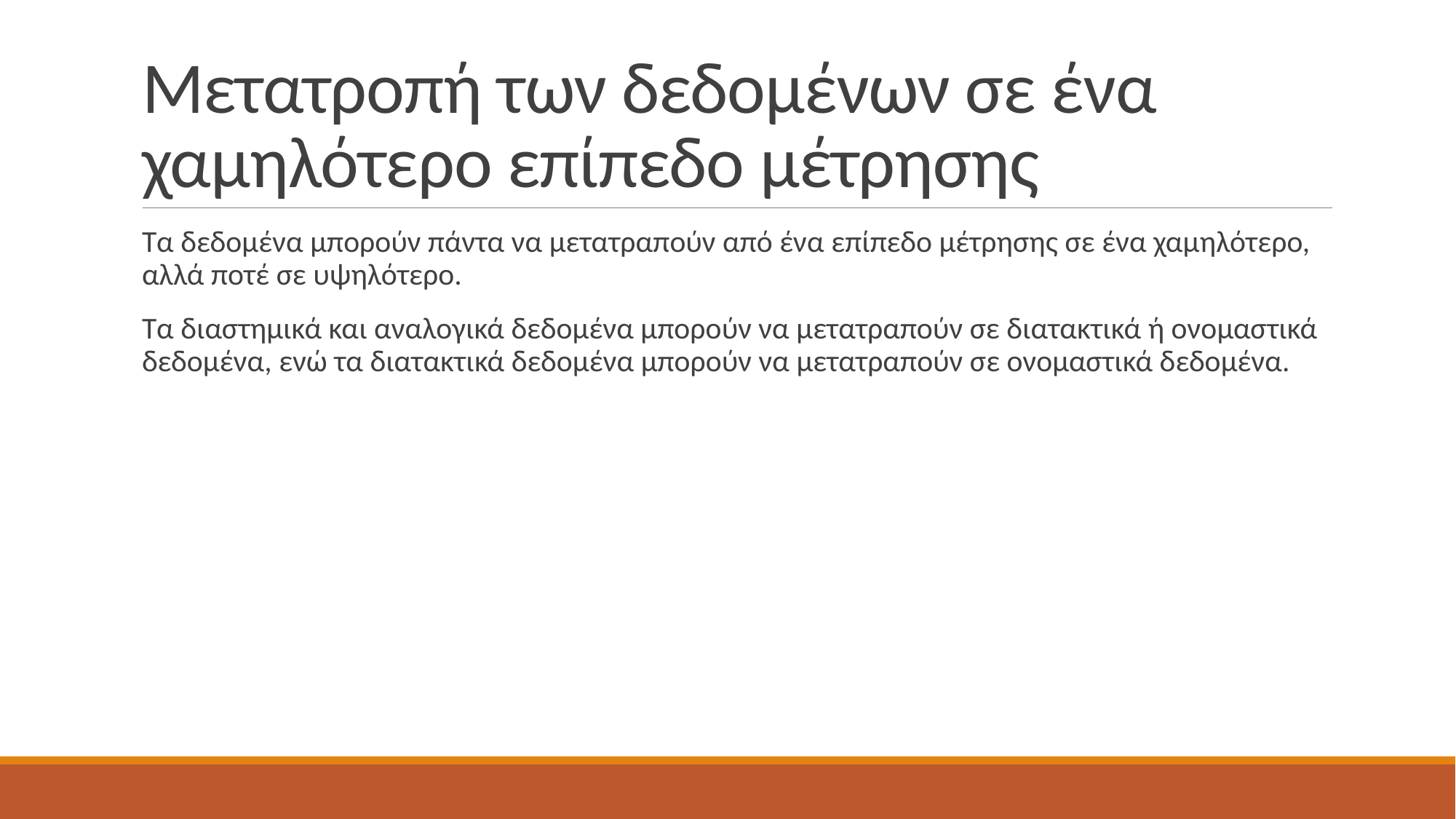

# Μετατροπή των δεδομένων σε ένα χαμηλότερο επίπεδο μέτρησης
Τα δεδομένα μπορούν πάντα να μετατραπούν από ένα επίπεδο μέτρησης σε ένα χαμηλότερο, αλλά ποτέ σε υψηλότερο.
Τα διαστημικά και αναλογικά δεδομένα μπορούν να μετατραπούν σε διατακτικά ή ονομαστικά δεδομένα, ενώ τα διατακτικά δεδομένα μπορούν να μετατραπούν σε ονομαστικά δεδομένα.